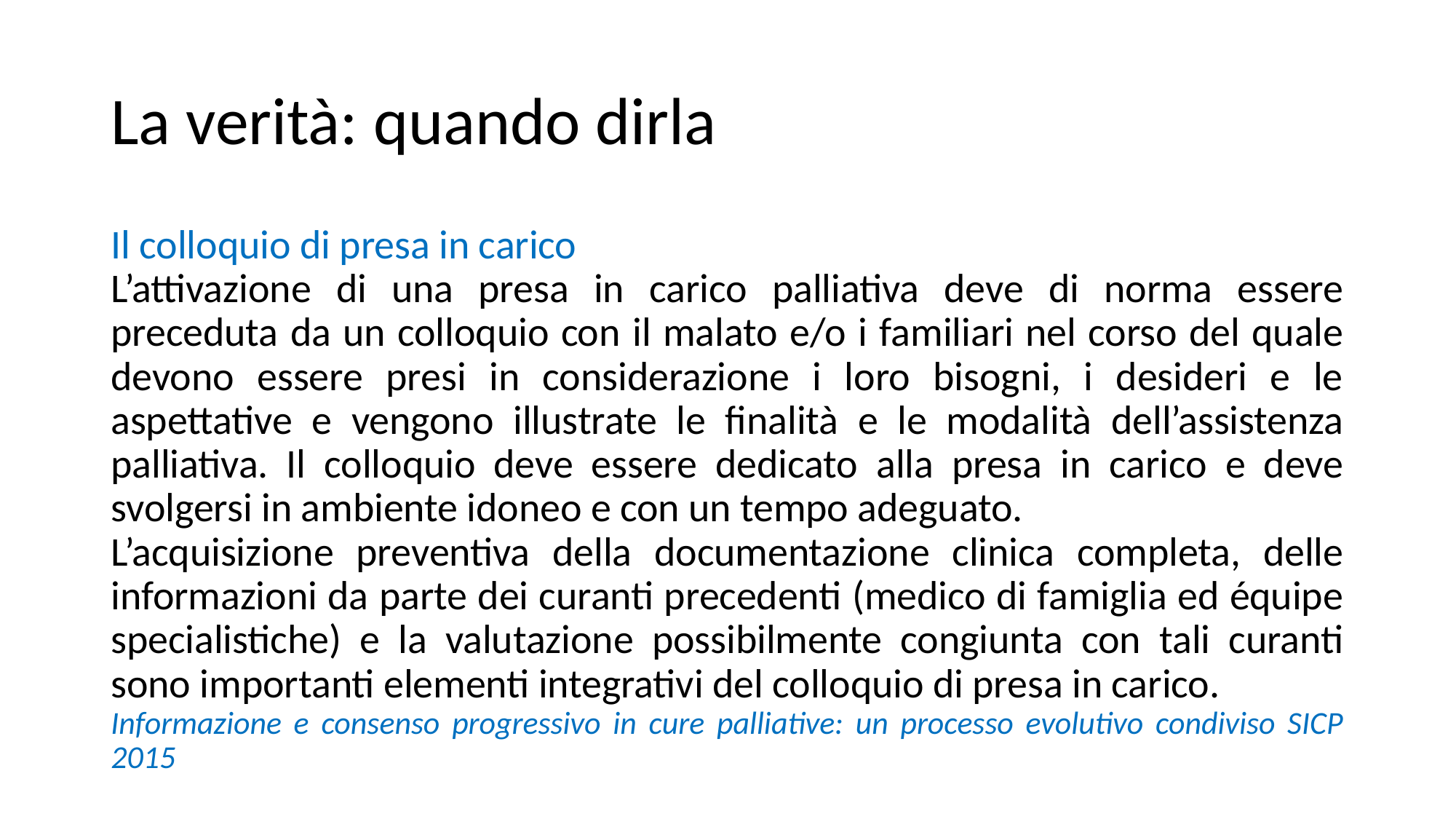

# La verità: quando dirla
Il colloquio di presa in carico
L’attivazione di una presa in carico palliativa deve di norma essere preceduta da un colloquio con il malato e/o i familiari nel corso del quale devono essere presi in considerazione i loro bisogni, i desideri e le aspettative e vengono illustrate le finalità e le modalità dell’assistenza palliativa. Il colloquio deve essere dedicato alla presa in carico e deve svolgersi in ambiente idoneo e con un tempo adeguato.
L’acquisizione preventiva della documentazione clinica completa, delle informazioni da parte dei curanti precedenti (medico di famiglia ed équipe specialistiche) e la valutazione possibilmente congiunta con tali curanti sono importanti elementi integrativi del colloquio di presa in carico.
Informazione e consenso progressivo in cure palliative: un processo evolutivo condiviso SICP 2015